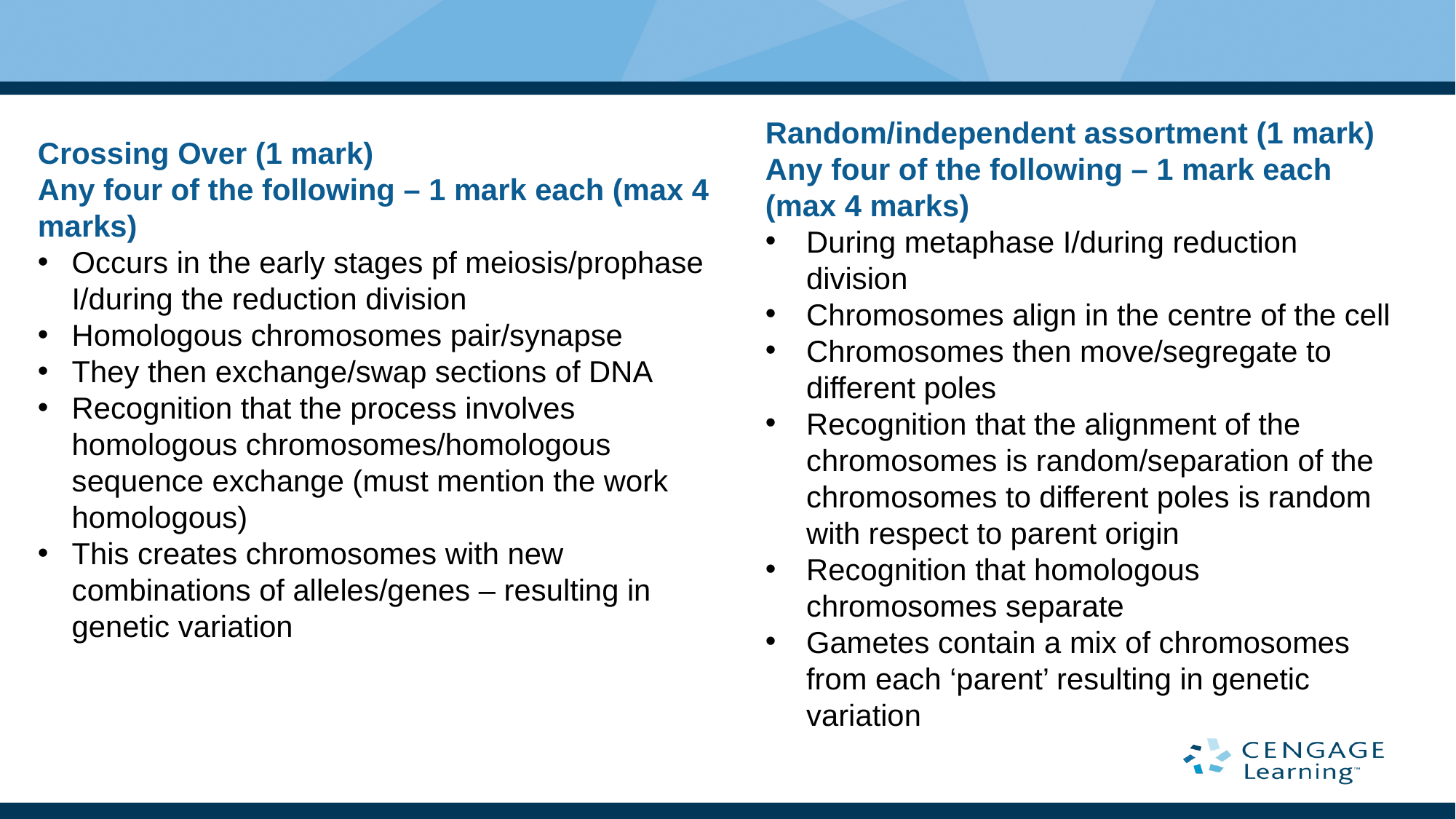

Random/independent assortment (1 mark)
Any four of the following – 1 mark each (max 4 marks)
During metaphase I/during reduction division
Chromosomes align in the centre of the cell
Chromosomes then move/segregate to different poles
Recognition that the alignment of the chromosomes is random/separation of the chromosomes to different poles is random with respect to parent origin
Recognition that homologous chromosomes separate
Gametes contain a mix of chromosomes from each ‘parent’ resulting in genetic variation
Crossing Over (1 mark)
Any four of the following – 1 mark each (max 4 marks)
Occurs in the early stages pf meiosis/prophase I/during the reduction division
Homologous chromosomes pair/synapse
They then exchange/swap sections of DNA
Recognition that the process involves homologous chromosomes/homologous sequence exchange (must mention the work homologous)
This creates chromosomes with new combinations of alleles/genes – resulting in genetic variation